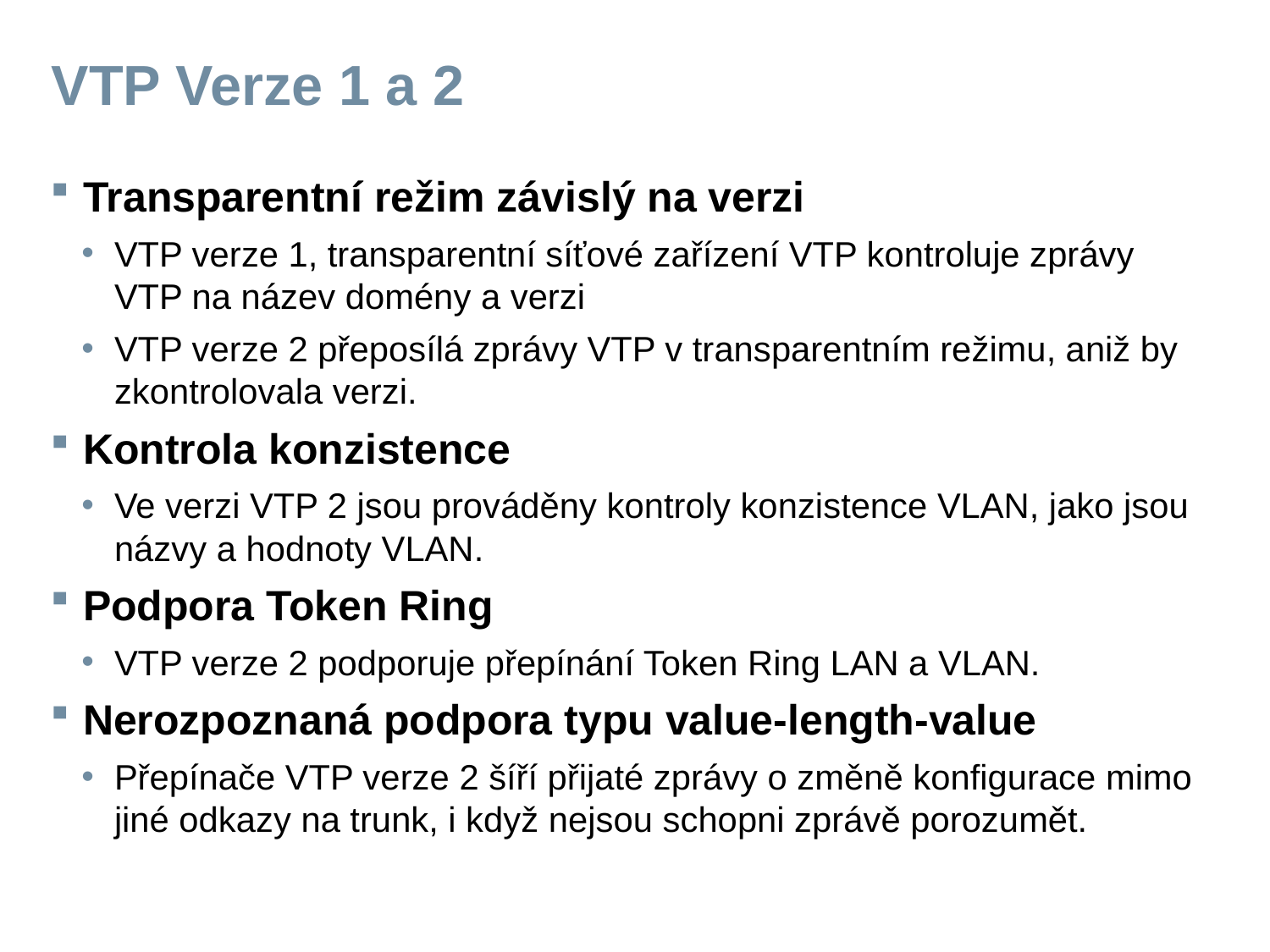

# VTP Verze 1 a 2
Transparentní režim závislý na verzi
VTP verze 1, transparentní síťové zařízení VTP kontroluje zprávy VTP na název domény a verzi
VTP verze 2 přeposílá zprávy VTP v transparentním režimu, aniž by zkontrolovala verzi.
Kontrola konzistence
Ve verzi VTP 2 jsou prováděny kontroly konzistence VLAN, jako jsou názvy a hodnoty VLAN.
Podpora Token Ring
VTP verze 2 podporuje přepínání Token Ring LAN a VLAN.
Nerozpoznaná podpora typu value-length-value
Přepínače VTP verze 2 šíří přijaté zprávy o změně konfigurace mimo jiné odkazy na trunk, i když nejsou schopni zprávě porozumět.